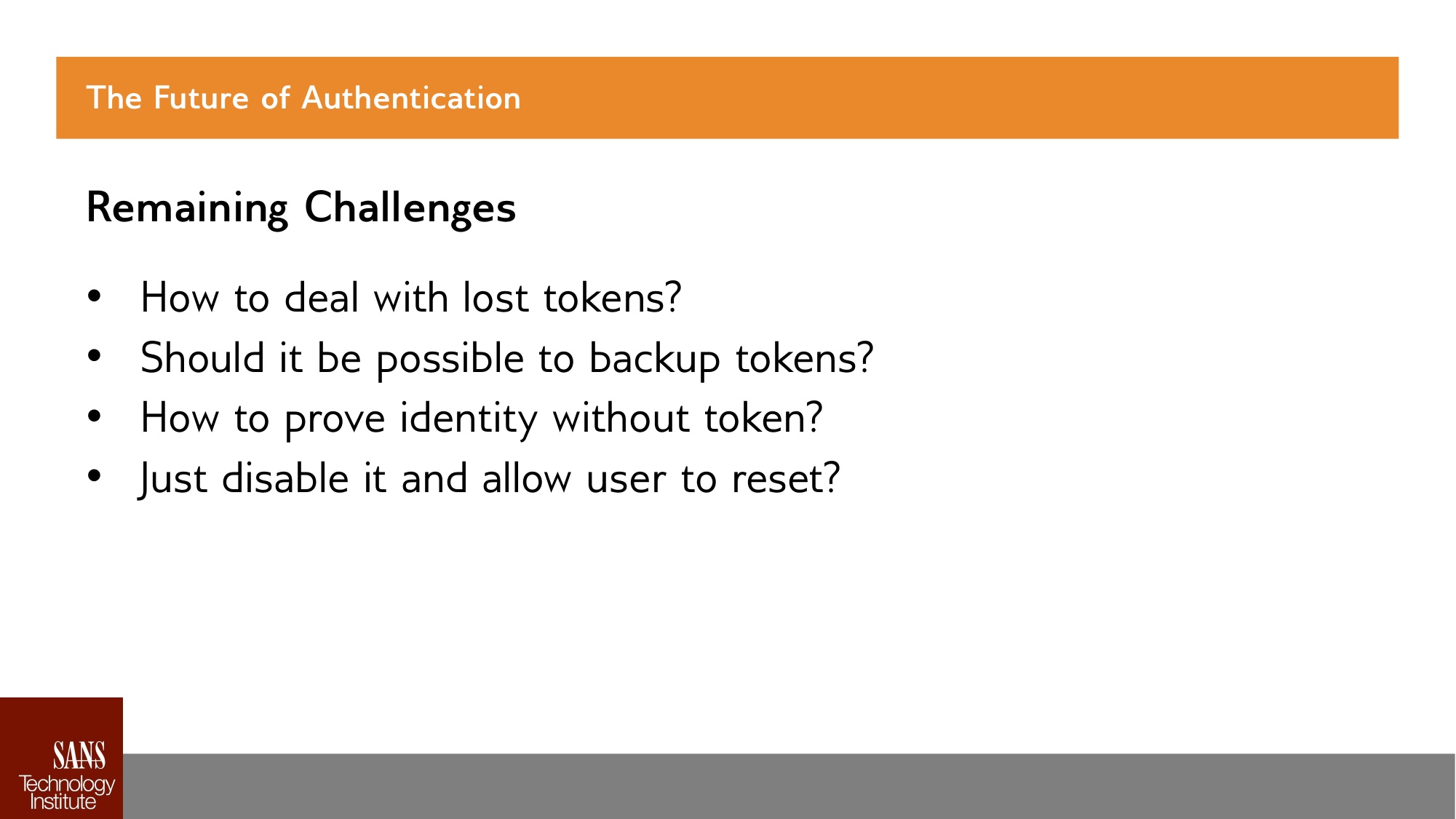

# The Future of Authentication
Remaining Challenges
How to deal with lost tokens?
Should it be possible to backup tokens?
How to prove identity without token?
Just disable it and allow user to reset?